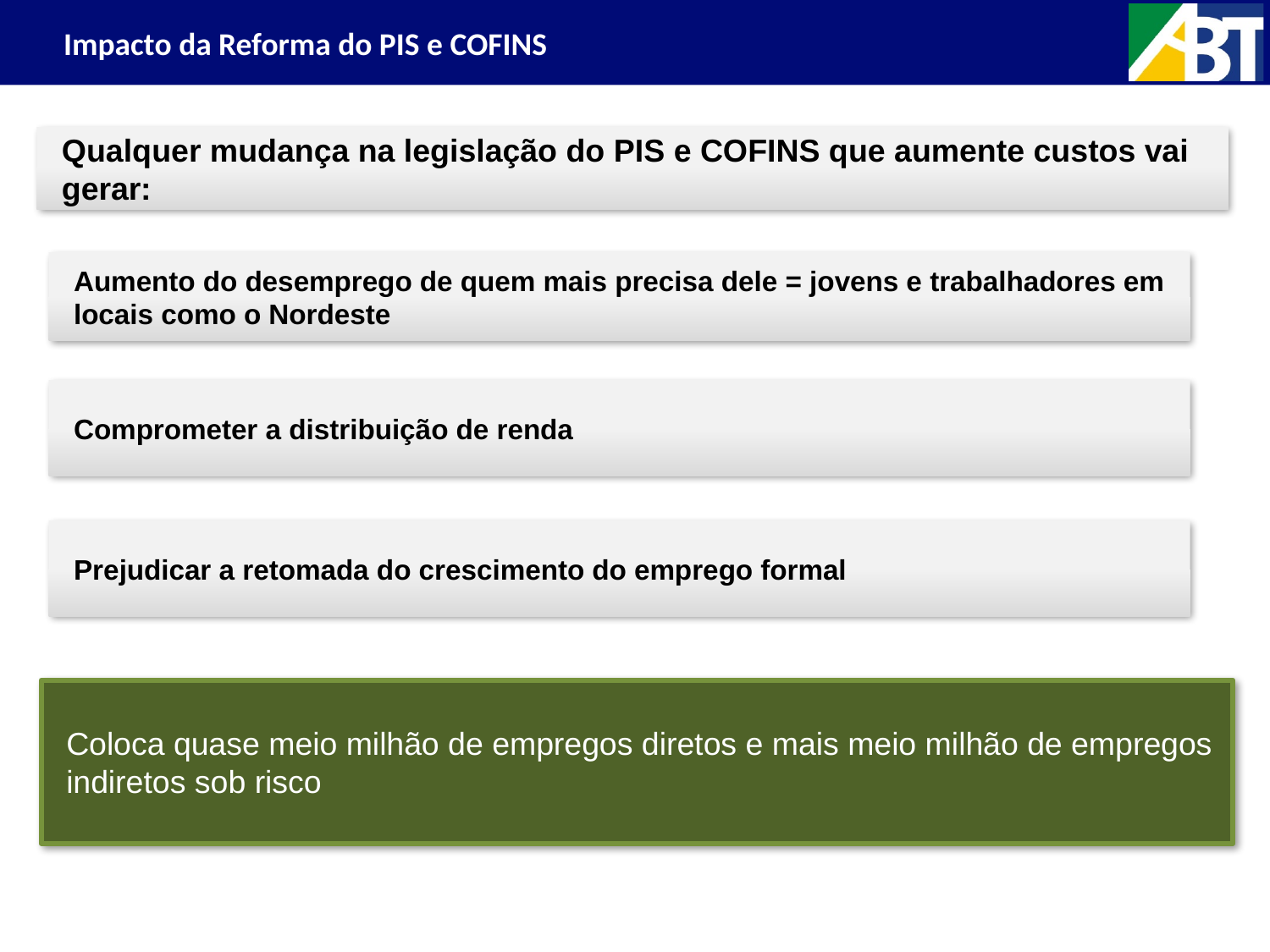

Impacto da Reforma do PIS e COFINS

Qualquer mudança na legislação do PIS e COFINS que aumente custos vai gerar:
Aumento do desemprego de quem mais precisa dele = jovens e trabalhadores em locais como o Nordeste
Comprometer a distribuição de renda
Prejudicar a retomada do crescimento do emprego formal
Coloca quase meio milhão de empregos diretos e mais meio milhão de empregos indiretos sob risco